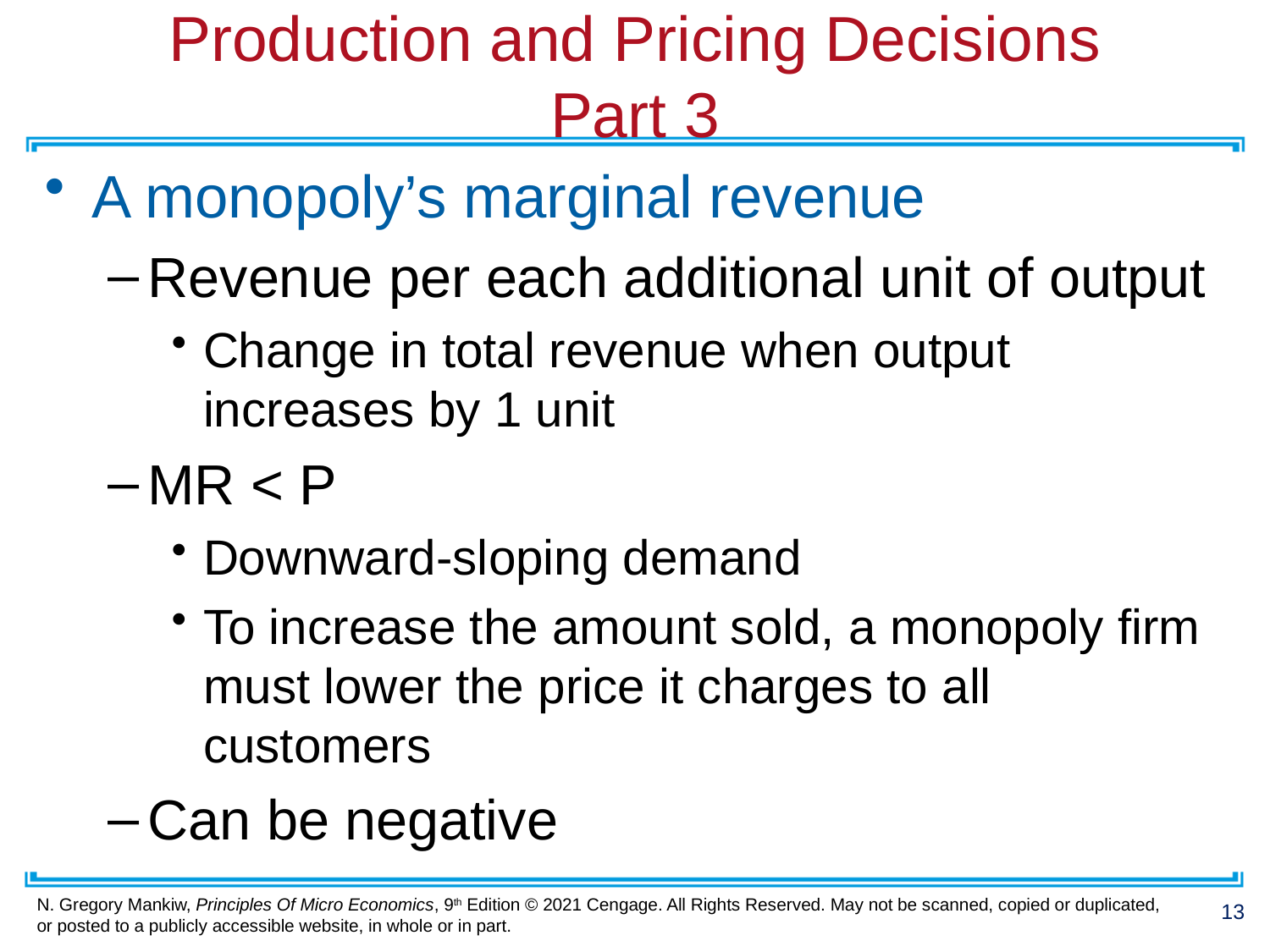

# Production and Pricing Decisions Part 3
A monopoly’s marginal revenue
Revenue per each additional unit of output
Change in total revenue when output increases by 1 unit
MR < P
Downward-sloping demand
To increase the amount sold, a monopoly firm must lower the price it charges to all customers
Can be negative
13